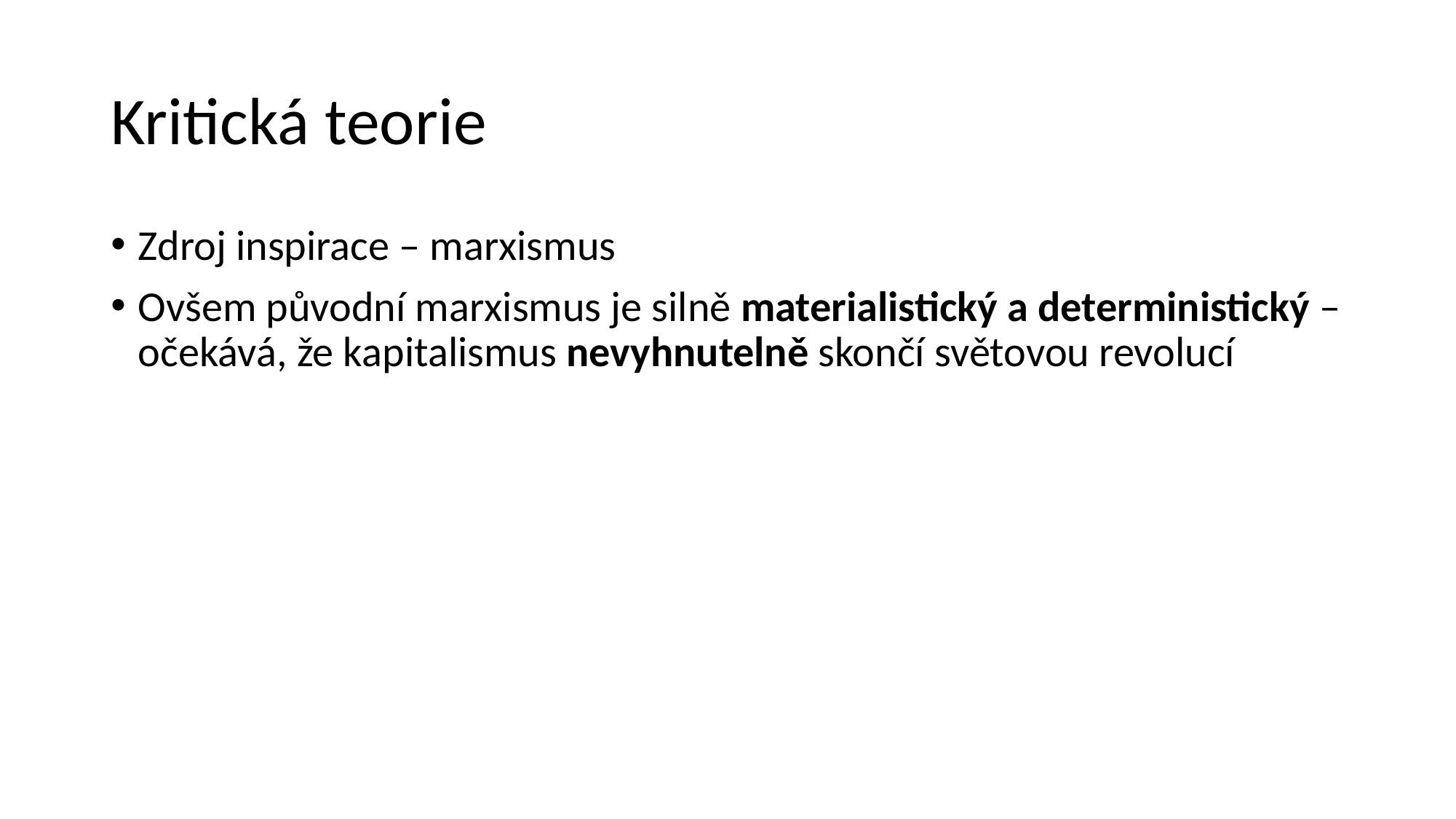

# Kritická teorie
Zdroj inspirace – marxismus
Ovšem původní marxismus je silně materialistický a deterministický – očekává, že kapitalismus nevyhnutelně skončí světovou revolucí